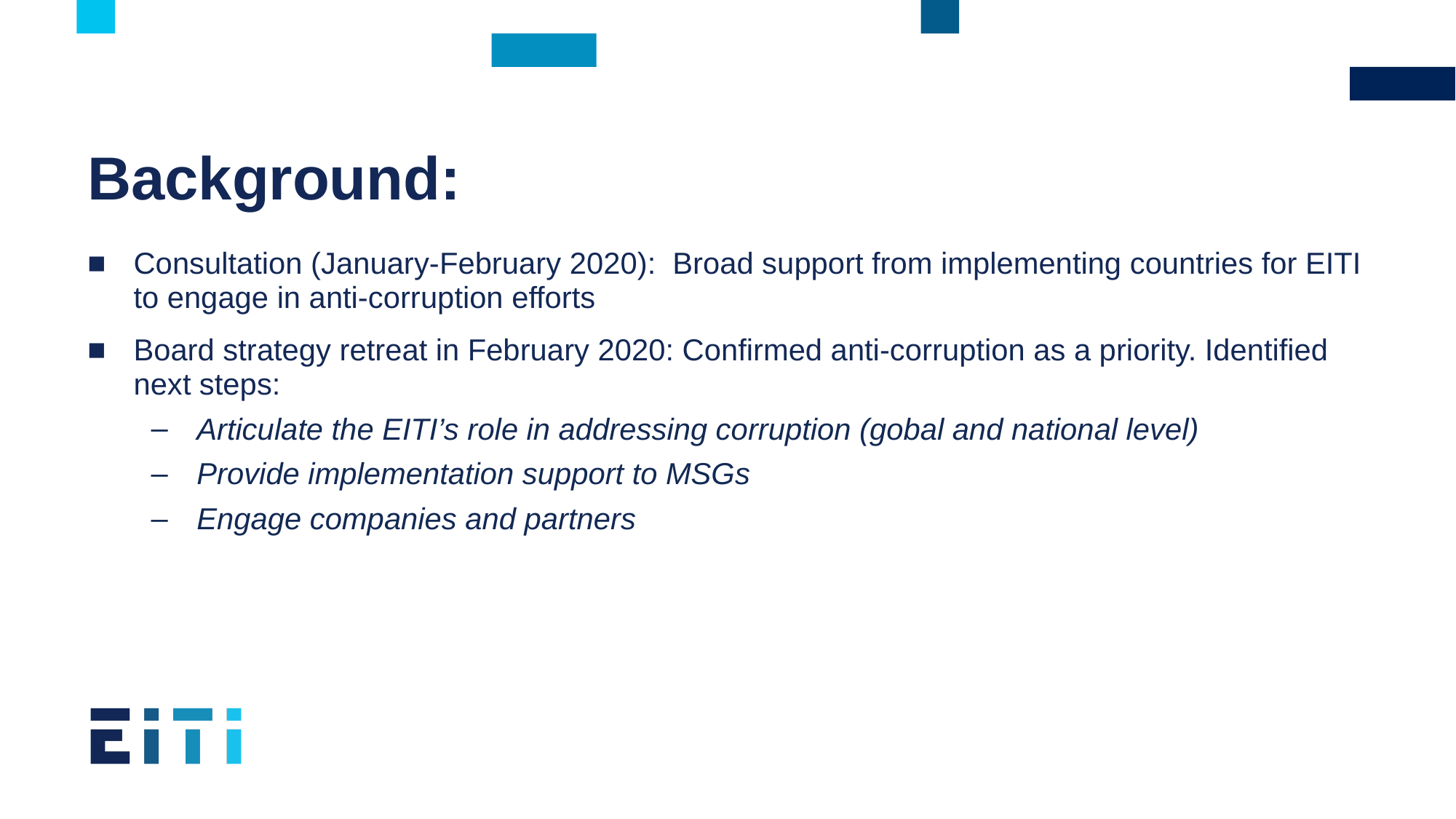

# Background:
Consultation (January-February 2020):  Broad support from implementing countries for EITI to engage in anti-corruption efforts
Board strategy retreat in February 2020: Confirmed anti-corruption as a priority. Identified next steps:
Articulate the EITI’s role in addressing corruption (gobal and national level)
Provide implementation support to MSGs
Engage companies and partners